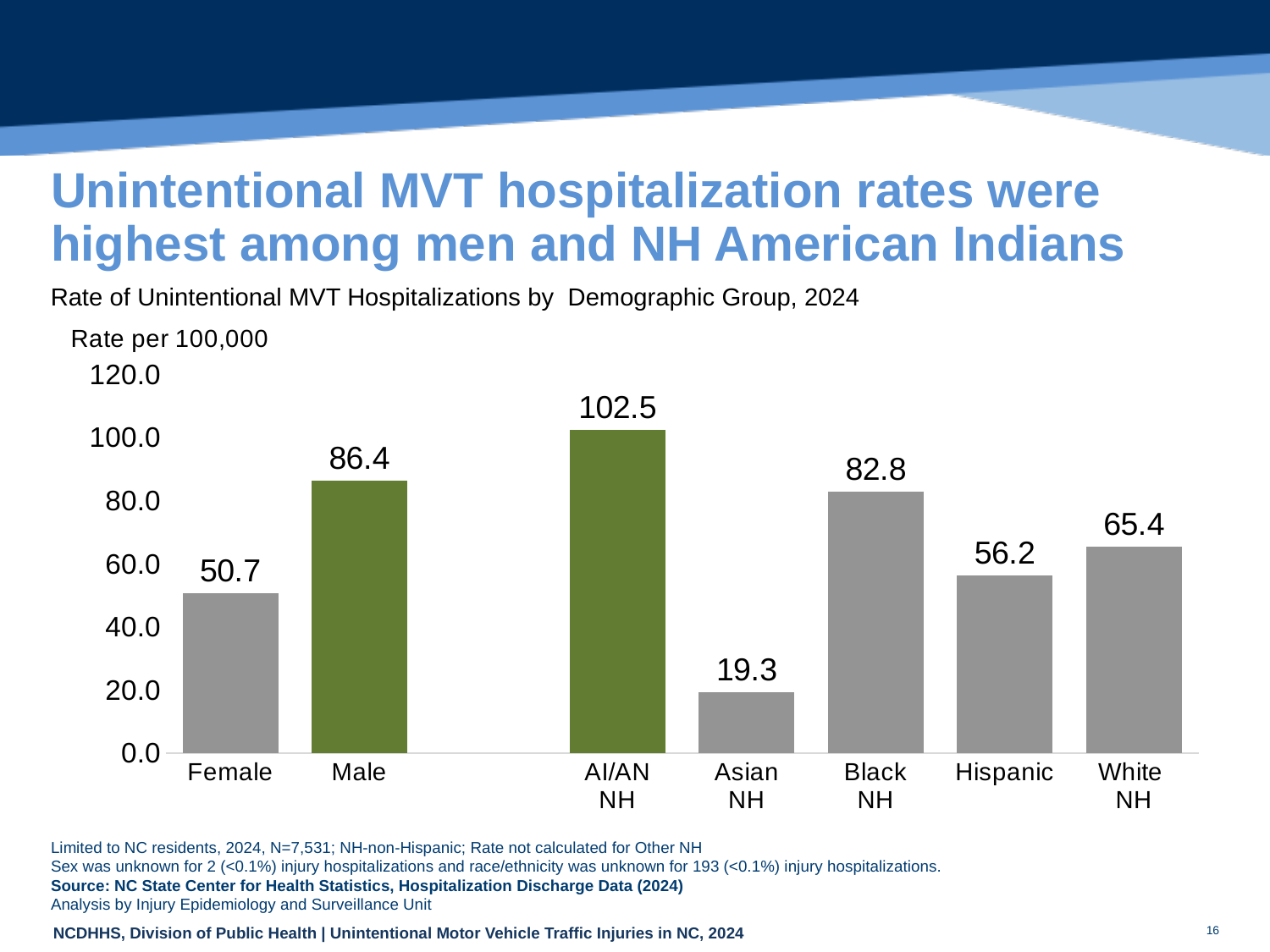

# Unintentional MVT hospitalization rates were highest among men and NH American Indians
Rate of Unintentional MVT Hospitalizations by  Demographic Group, 2024

### Chart

| Category |  |
|---|---|
| Female | 50.72445562768992 |
| Male | 86.43067988797753 |
|  | None |
| AI/AN
NH | 102.46266794967747 |
| Asian
NH | 19.339732328895174 |
| Black
NH | 82.77879227351539 |
| Hispanic | 56.20567963666719 |
| White
NH | 65.41130340557228 |
Limited to NC residents, 2024, N=7,531; NH-non-Hispanic; Rate not calculated for Other NH
Sex was unknown for 2 (<0.1%) injury hospitalizations and race/ethnicity was unknown for 193 (<0.1%) injury hospitalizations.
Source: NC State Center for Health Statistics, Hospitalization Discharge Data (2024)
Analysis by Injury Epidemiology and Surveillance Unit
16